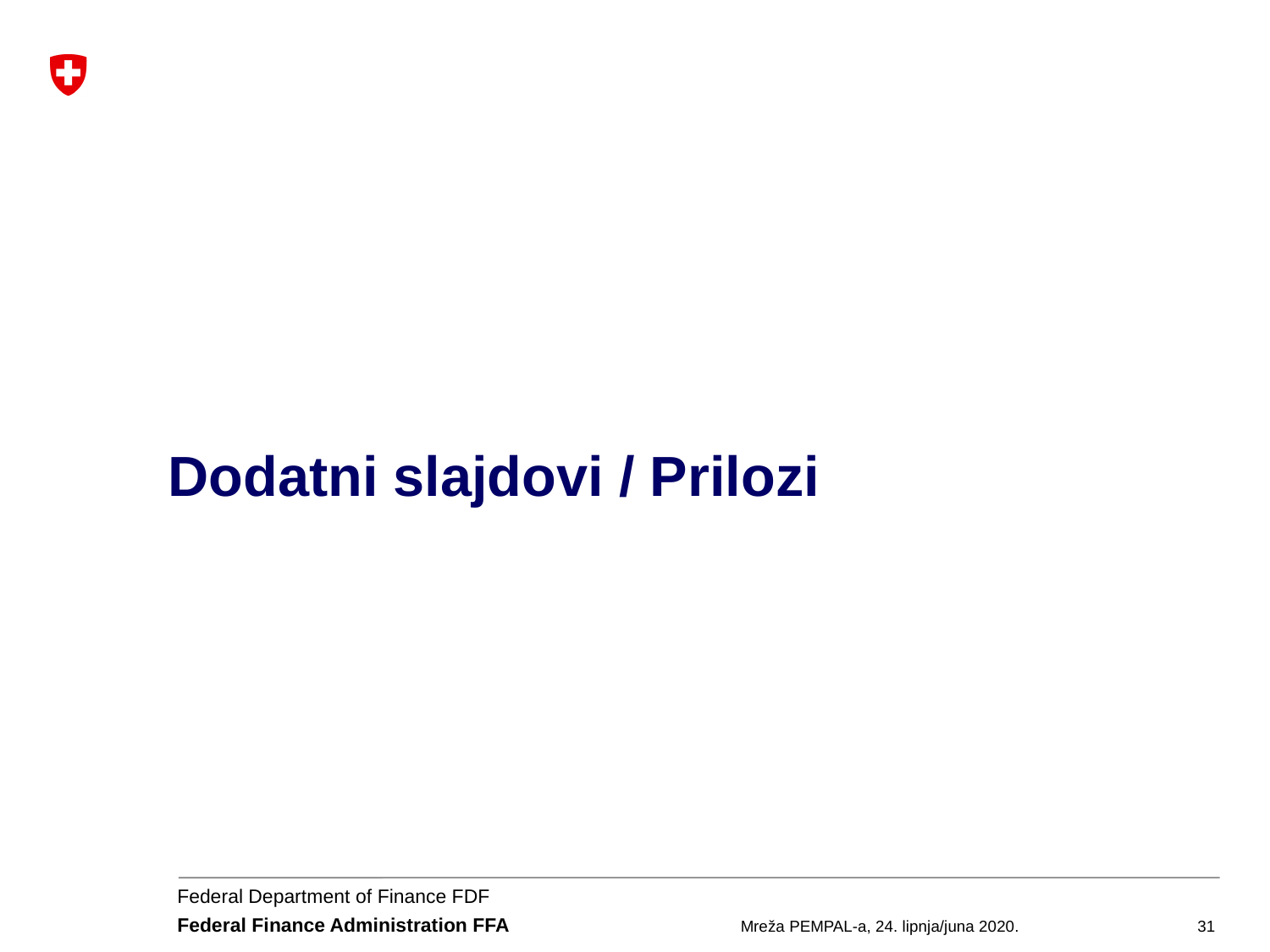

# Dodatni slajdovi / Prilozi
Mreža PEMPAL-a, 24. lipnja/juna 2020.